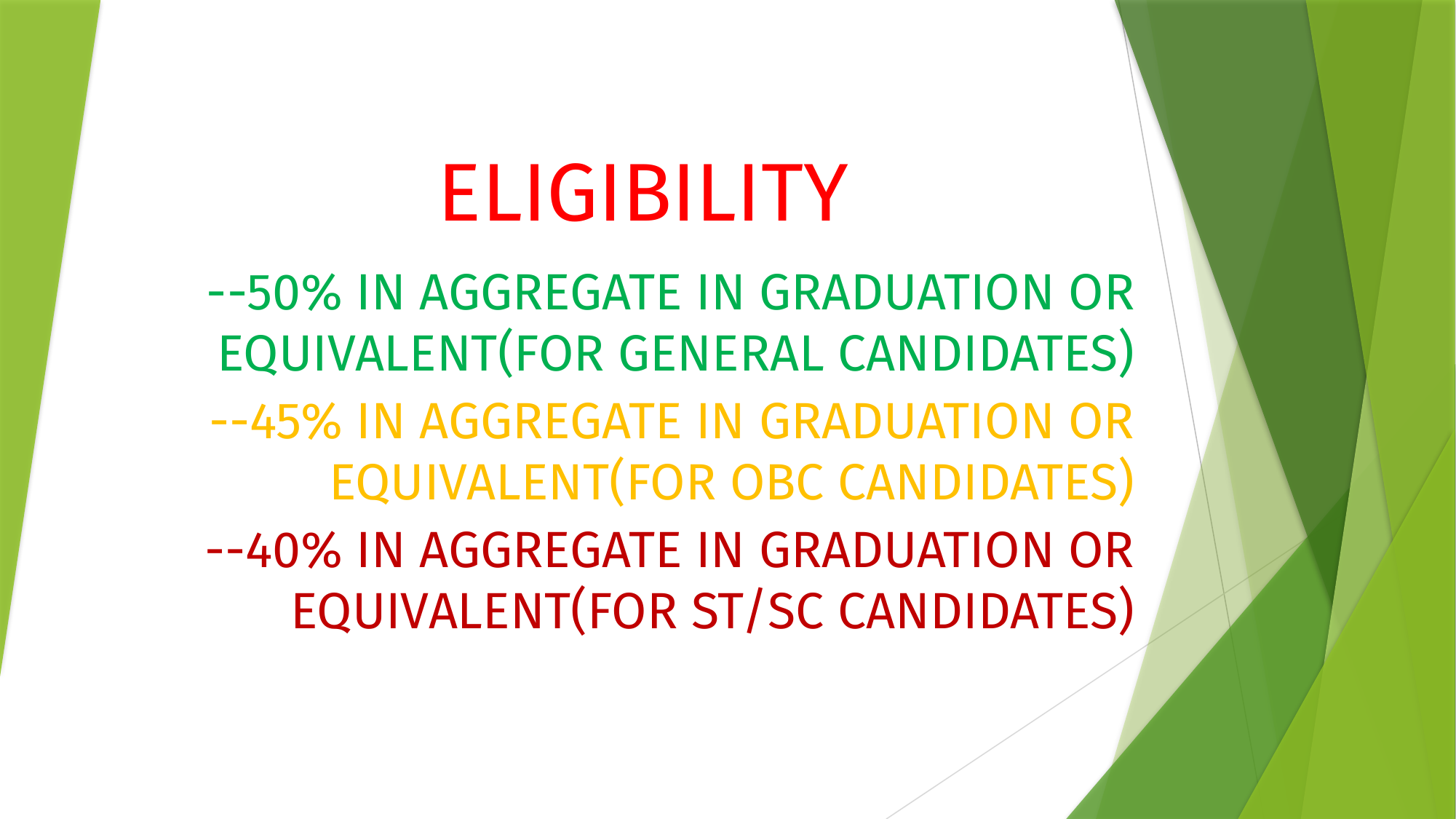

# ELIGIBILITY
--50% IN AGGREGATE IN GRADUATION OR EQUIVALENT(FOR GENERAL CANDIDATES)
--45% IN AGGREGATE IN GRADUATION OR EQUIVALENT(FOR OBC CANDIDATES)
--40% IN AGGREGATE IN GRADUATION OR EQUIVALENT(FOR ST/SC CANDIDATES)